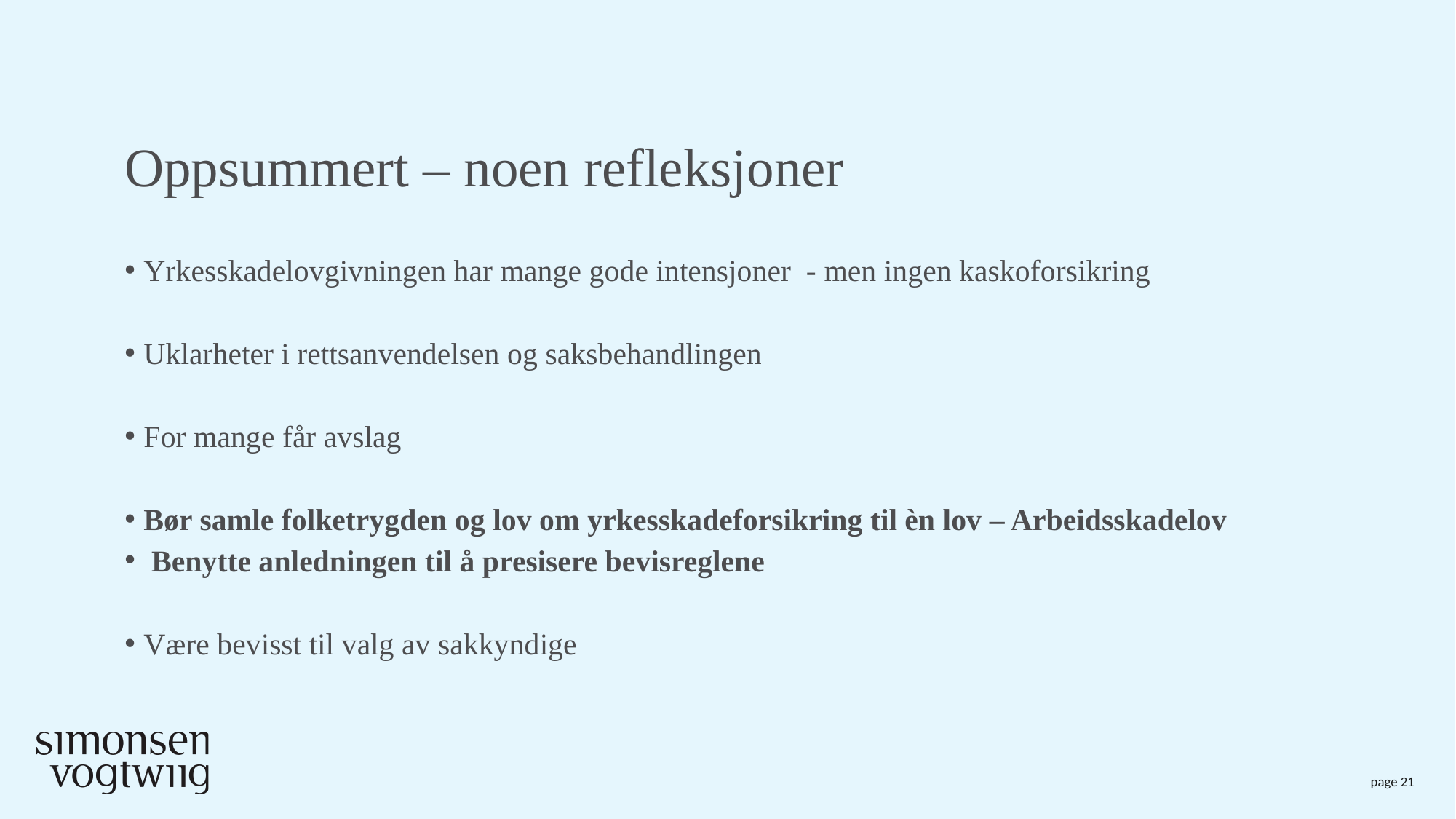

# Oppsummert – noen refleksjoner

Yrkesskadelovgivningen har mange gode intensjoner  - men ingen kaskoforsikring

Uklarheter i rettsanvendelsen og saksbehandlingen

For mange får avslag

Bør samle folketrygden og lov om yrkesskadeforsikring til èn lov – Arbeidsskadelov
 Benytte anledningen til å presisere bevisreglene

Være bevisst til valg av sakkyndige

page 21